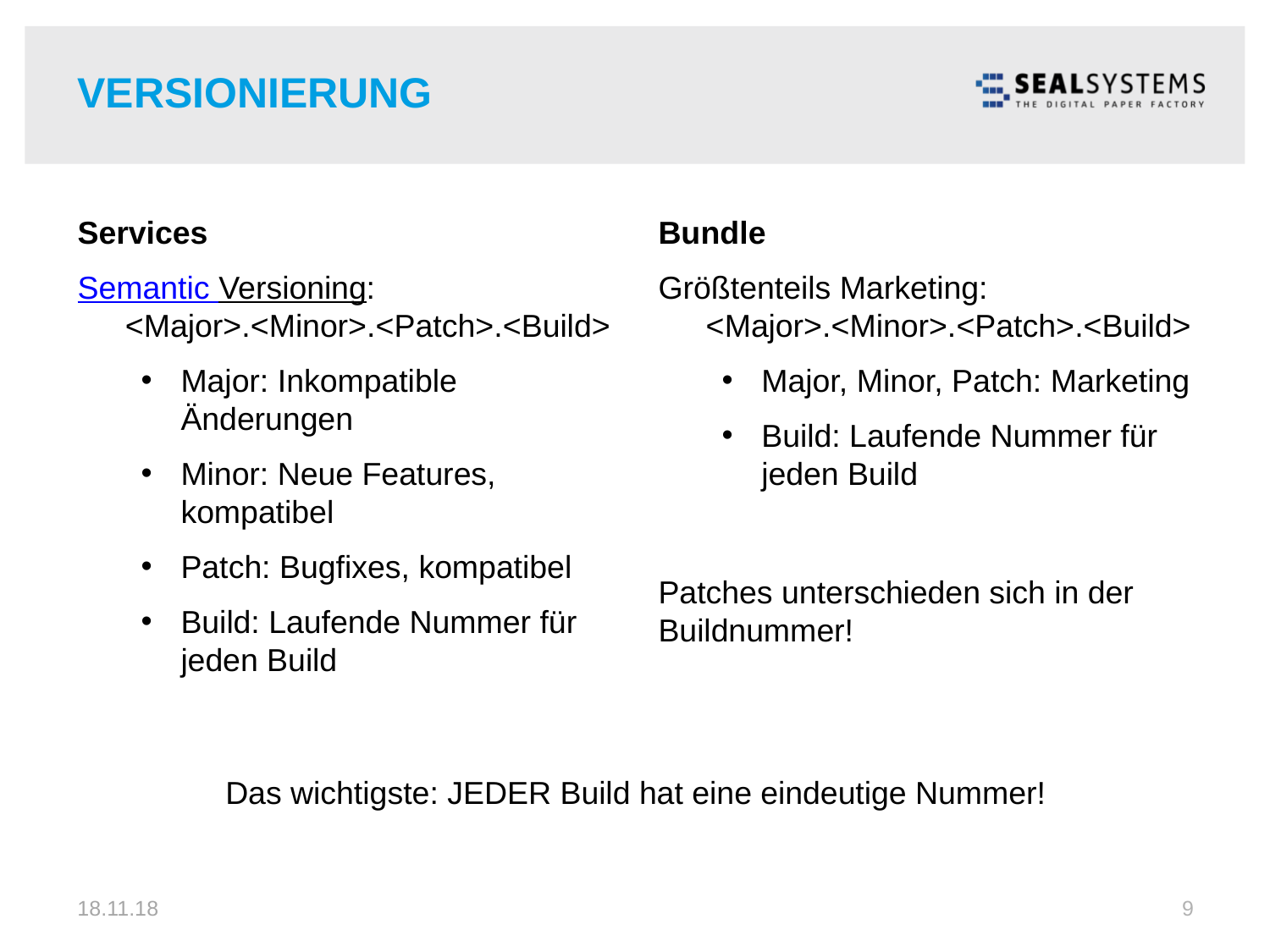

# Versionierung
Services
Semantic Versioning:
<Major>.<Minor>.<Patch>.<Build>
Major: Inkompatible Änderungen
Minor: Neue Features, kompatibel
Patch: Bugfixes, kompatibel
Build: Laufende Nummer für jeden Build

Bundle
Größtenteils Marketing:
<Major>.<Minor>.<Patch>.<Build>
Major, Minor, Patch: Marketing
Build: Laufende Nummer für jeden Build

Patches unterschieden sich in der Buildnummer!

Das wichtigste: JEDER Build hat eine eindeutige Nummer!

18.11.18
9